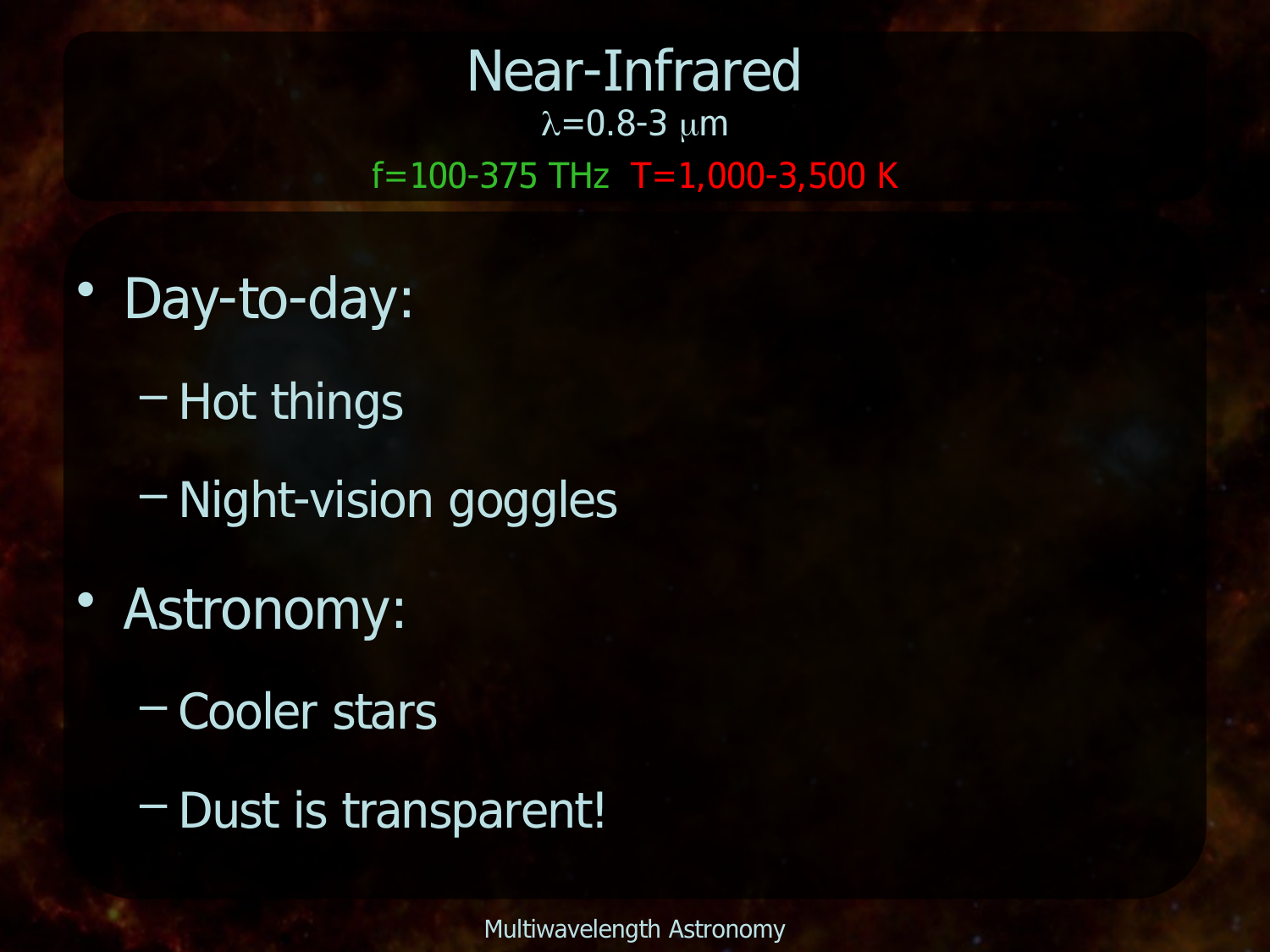

Near-Infrared
λ=0.8-3 μm
f=100-375 THz  T=1,000-3,500 K
Day-to-day:
Hot things
Night-vision goggles
Astronomy:
Cooler stars
Dust is transparent!
Multiwavelength Astronomy